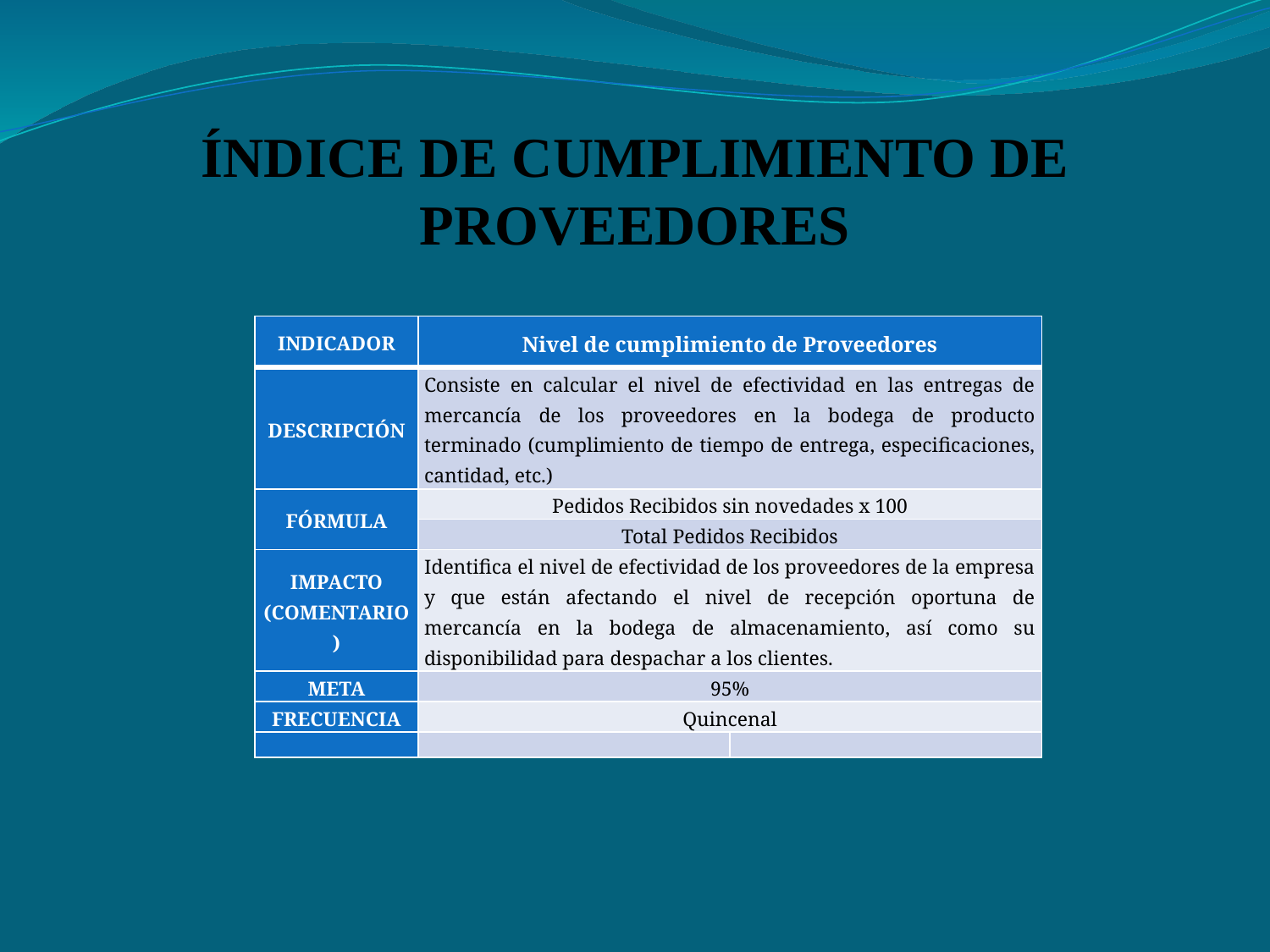

# ÍNDICE DE CUMPLIMIENTO DE PROVEEDORES
| INDICADOR | Nivel de cumplimiento de Proveedores |  |
| --- | --- | --- |
| DESCRIPCIÓN | Consiste en calcular el nivel de efectividad en las entregas de mercancía de los proveedores en la bodega de producto terminado (cumplimiento de tiempo de entrega, especificaciones, cantidad, etc.) |  |
| FÓRMULA | Pedidos Recibidos sin novedades x 100 |  |
|  | Total Pedidos Recibidos |  |
| IMPACTO (COMENTARIO) | Identifica el nivel de efectividad de los proveedores de la empresa y que están afectando el nivel de recepción oportuna de mercancía en la bodega de almacenamiento, así como su disponibilidad para despachar a los clientes. |  |
| META | 95% |  |
| FRECUENCIA | Quincenal |  |
|  |  |  |